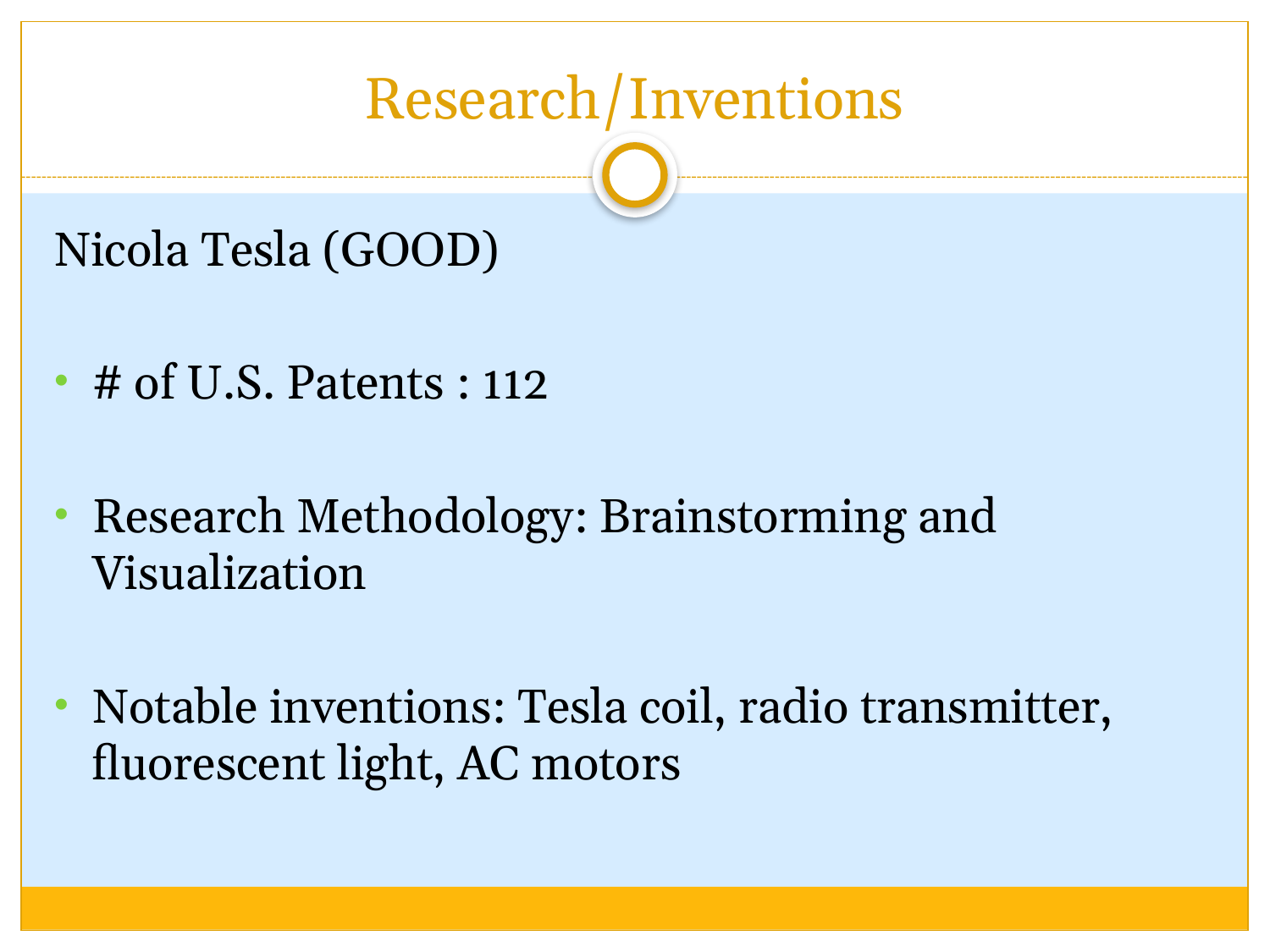

# Research/Inventions
Nicola Tesla (GOOD)

# of U.S. Patents : 112

Research Methodology: Brainstorming and Visualization

Notable inventions: Tesla coil, radio transmitter, fluorescent light, AC motors